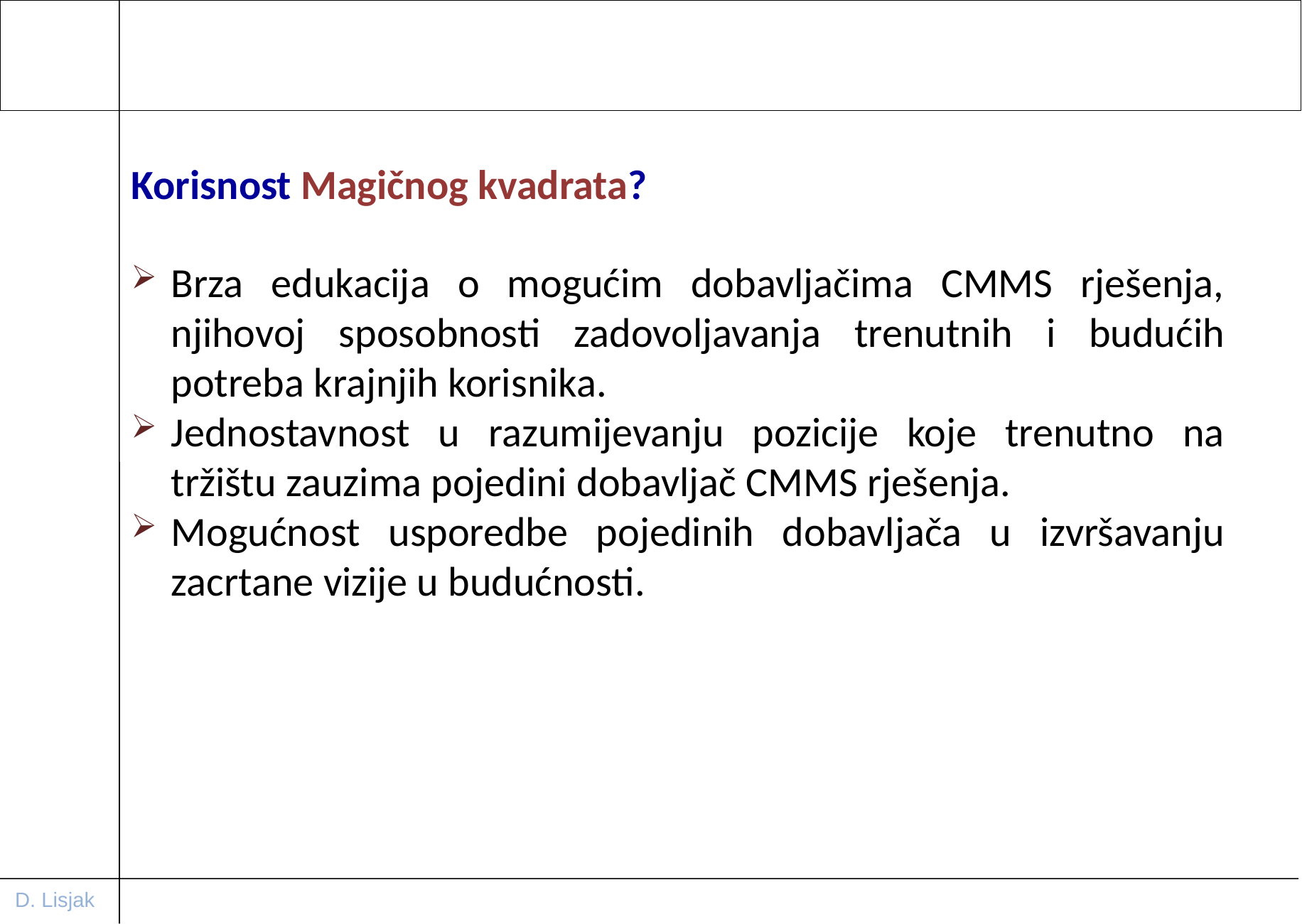

Korisnost Magičnog kvadrata?
Brza edukacija o mogućim dobavljačima CMMS rješenja, njihovoj sposobnosti zadovoljavanja trenutnih i budućih potreba krajnjih korisnika.
Jednostavnost u razumijevanju pozicije koje trenutno na tržištu zauzima pojedini dobavljač CMMS rješenja.
Mogućnost usporedbe pojedinih dobavljača u izvršavanju zacrtane vizije u budućnosti.

D. Lisjak